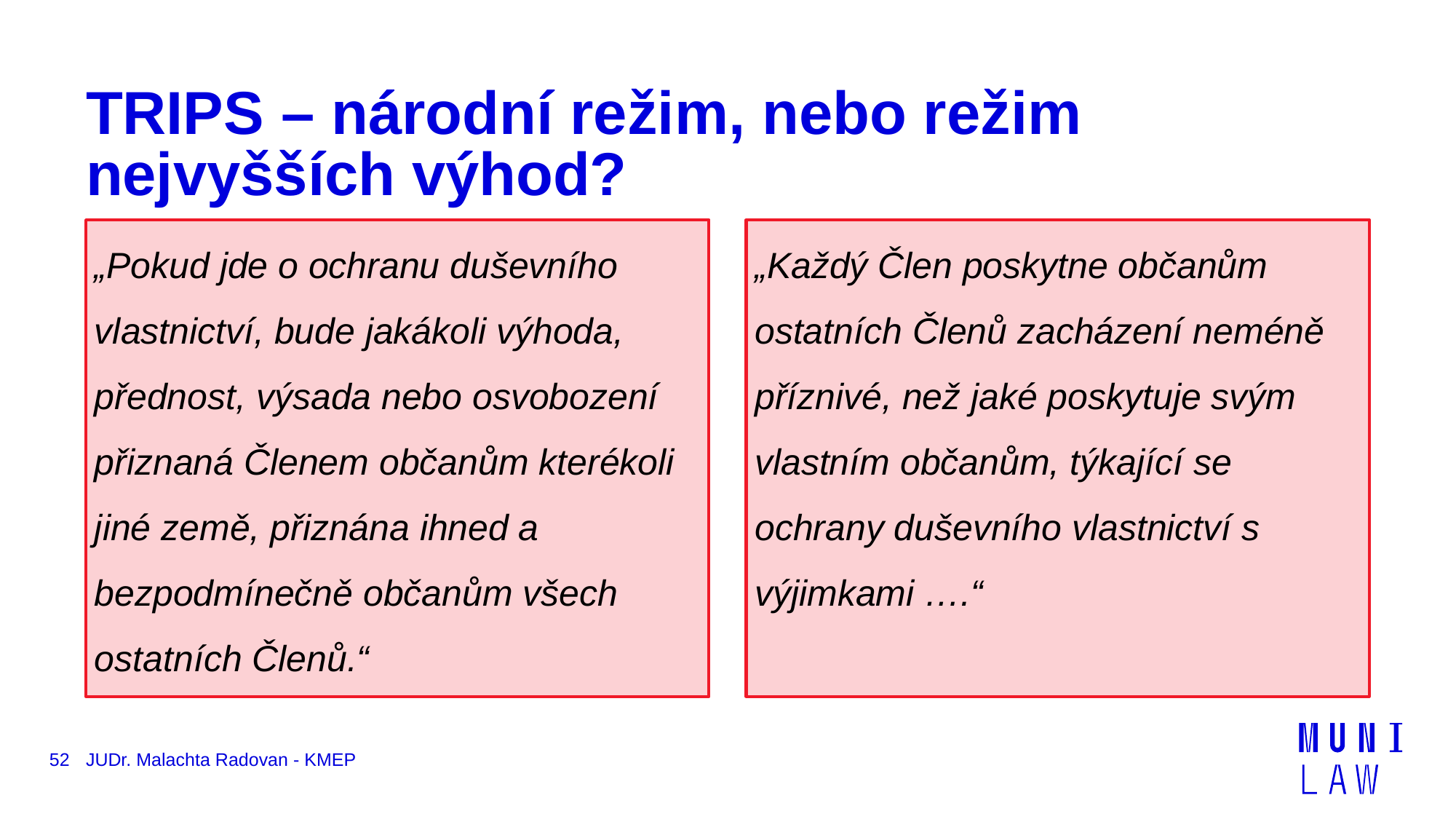

# TRIPS – národní režim, nebo režim nejvyšších výhod?
„Pokud jde o ochranu duševního vlastnictví, bude jakákoli výhoda, přednost, výsada nebo osvobození přiznaná Členem občanům kterékoli jiné země, přiznána ihned a bezpodmínečně občanům všech ostatních Členů.“

„Každý Člen poskytne občanům ostatních Členů zacházení neméně příznivé, než jaké poskytuje svým vlastním občanům, týkající se ochrany duševního vlastnictví s výjimkami ….“
52
JUDr. Malachta Radovan - KMEP